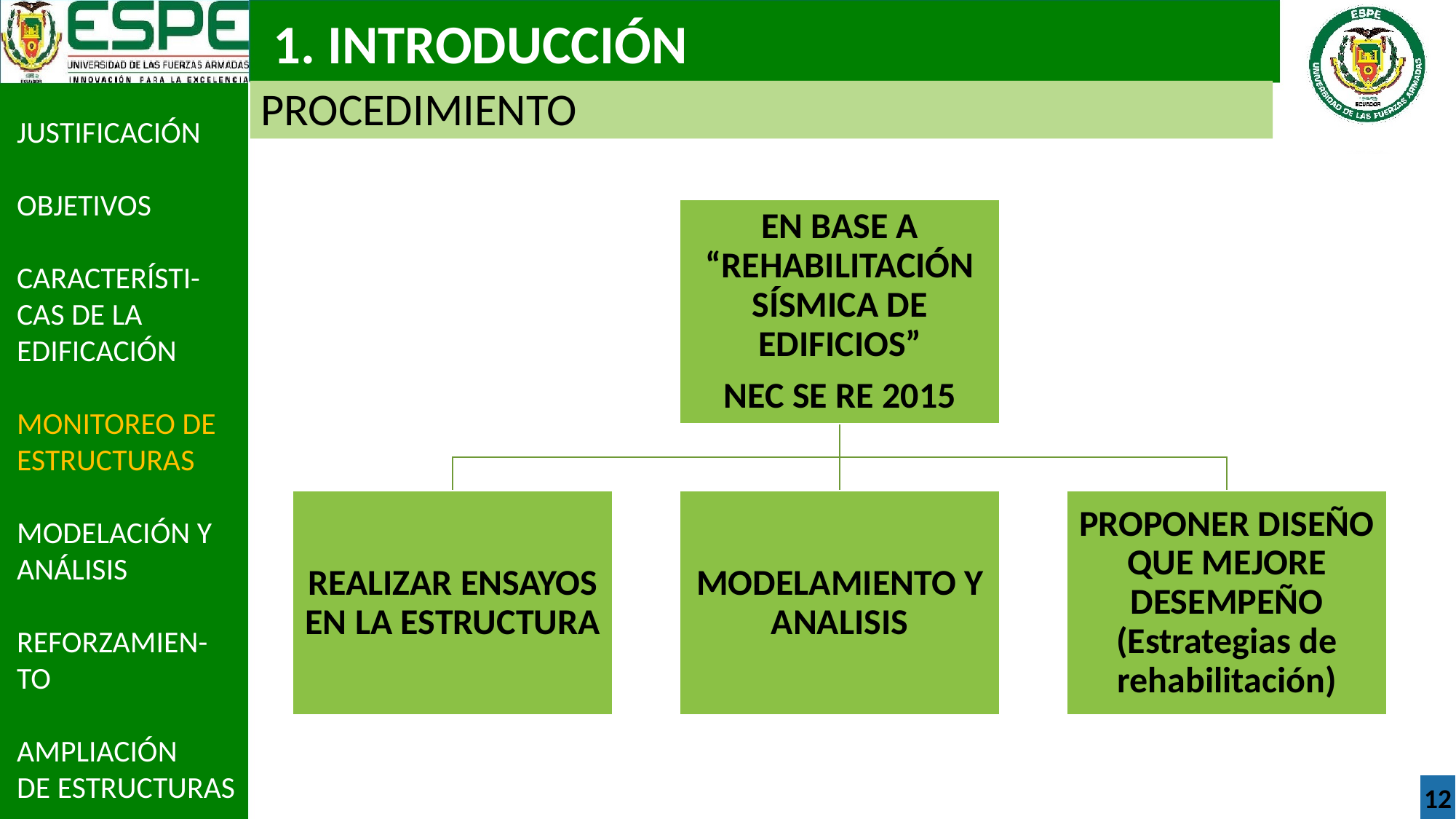

1. INTRODUCCIÓN
PROCEDIMIENTO
JUSTIFICACIÓN

OBJETIVOS

CARACTERÍSTI-CAS DE LA EDIFICACIÓN

MONITOREO DE ESTRUCTURAS

MODELACIÓN Y ANÁLISIS

REFORZAMIEN-TO

AMPLIACIÓN
DE ESTRUCTURAS
EN BASE A “REHABILITACIÓN SÍSMICA DE EDIFICIOS”
NEC SE RE 2015
REALIZAR ENSAYOS EN LA ESTRUCTURA
MODELAMIENTO Y ANALISIS
PROPONER DISEÑO QUE MEJORE DESEMPEÑO (Estrategias de rehabilitación)
12